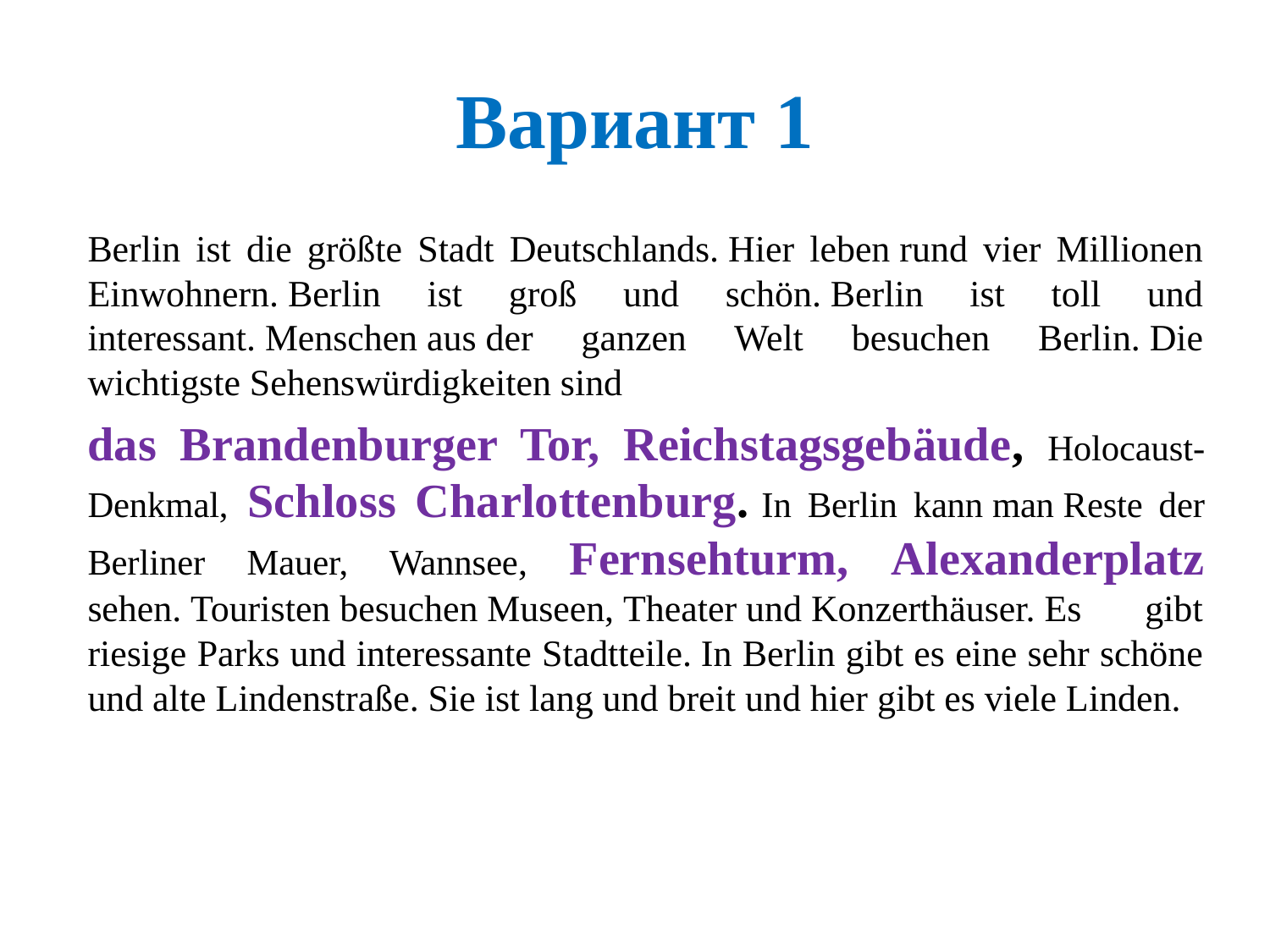

# Вариант 1

Berlin ist die größte Stadt Deutschlands. Hier leben rund vier Millionen Einwohnern. Berlin ist groß und schön. Berlin ist toll und interessant. Menschen aus der ganzen Welt besuchen Berlin. Die wichtigste Sehenswürdigkeiten sind
das Brandenburger Tor, Reichstagsgebäude, Holocaust-Denkmal, Schloss Charlottenburg. In Berlin kann man Reste der Berliner Mauer, Wannsee, Fernsehturm, Alexanderplatz sehen. Touristen besuchen Museen, Theater und Konzerthäuser. Es gibt riesige Parks und interessante Stadtteile. In Berlin gibt es eine sehr schöne und alte Lindenstraße. Sie ist lang und breit und hier gibt es viele Linden.